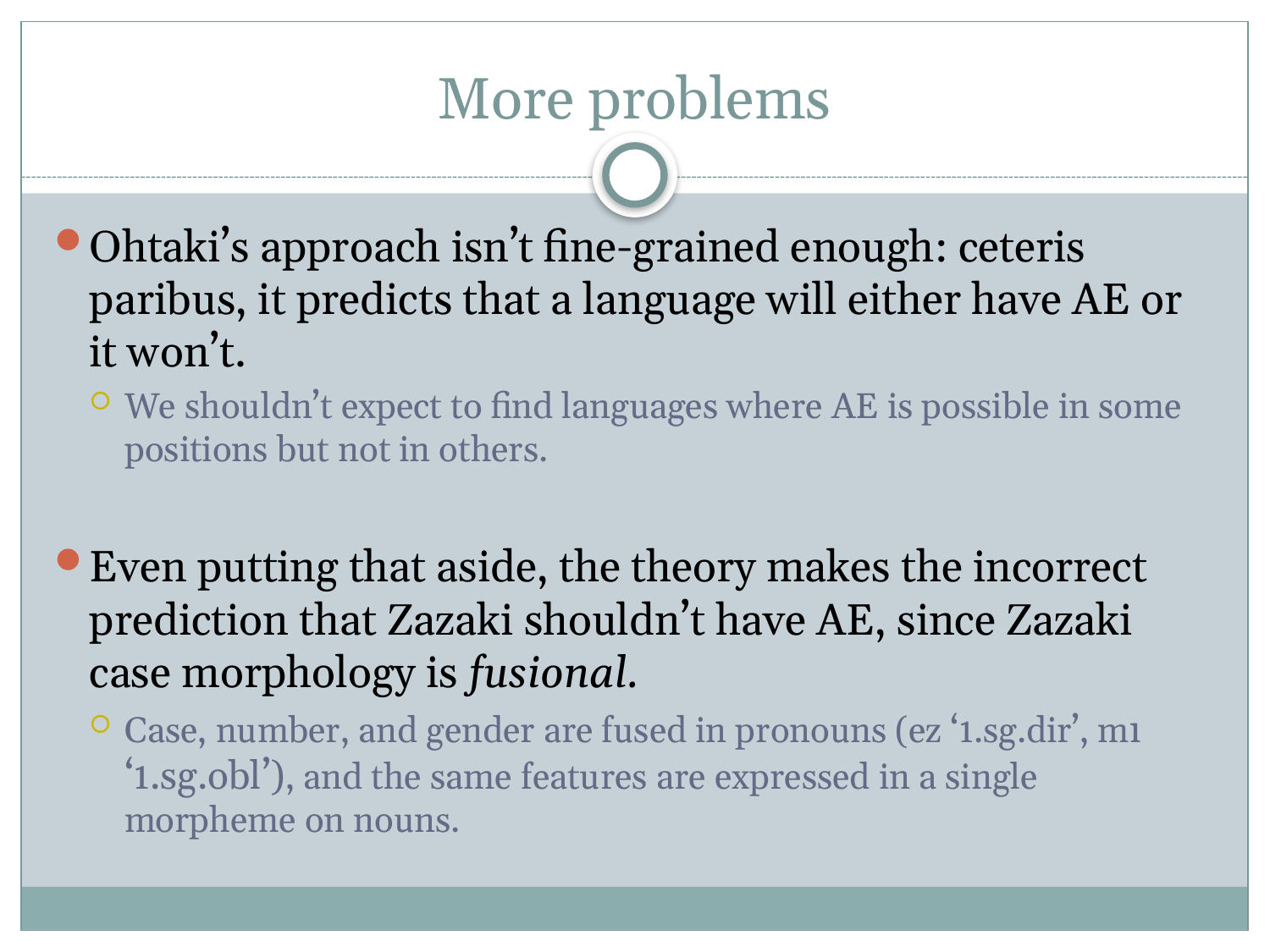

# More problems
Ohtaki’s approach isn’t fine-grained enough: ceteris paribus, it predicts that a language will either have AE or it won’t.
We shouldn’t expect to find languages where AE is possible in some positions but not in others.

Even putting that aside, the theory makes the incorrect prediction that Zazaki shouldn’t have AE, since Zazaki case morphology is fusional.
Case, number, and gender are fused in pronouns (ez ‘1.sg.dir’, mı ‘1.sg.obl’), and the same features are expressed in a single morpheme on nouns.